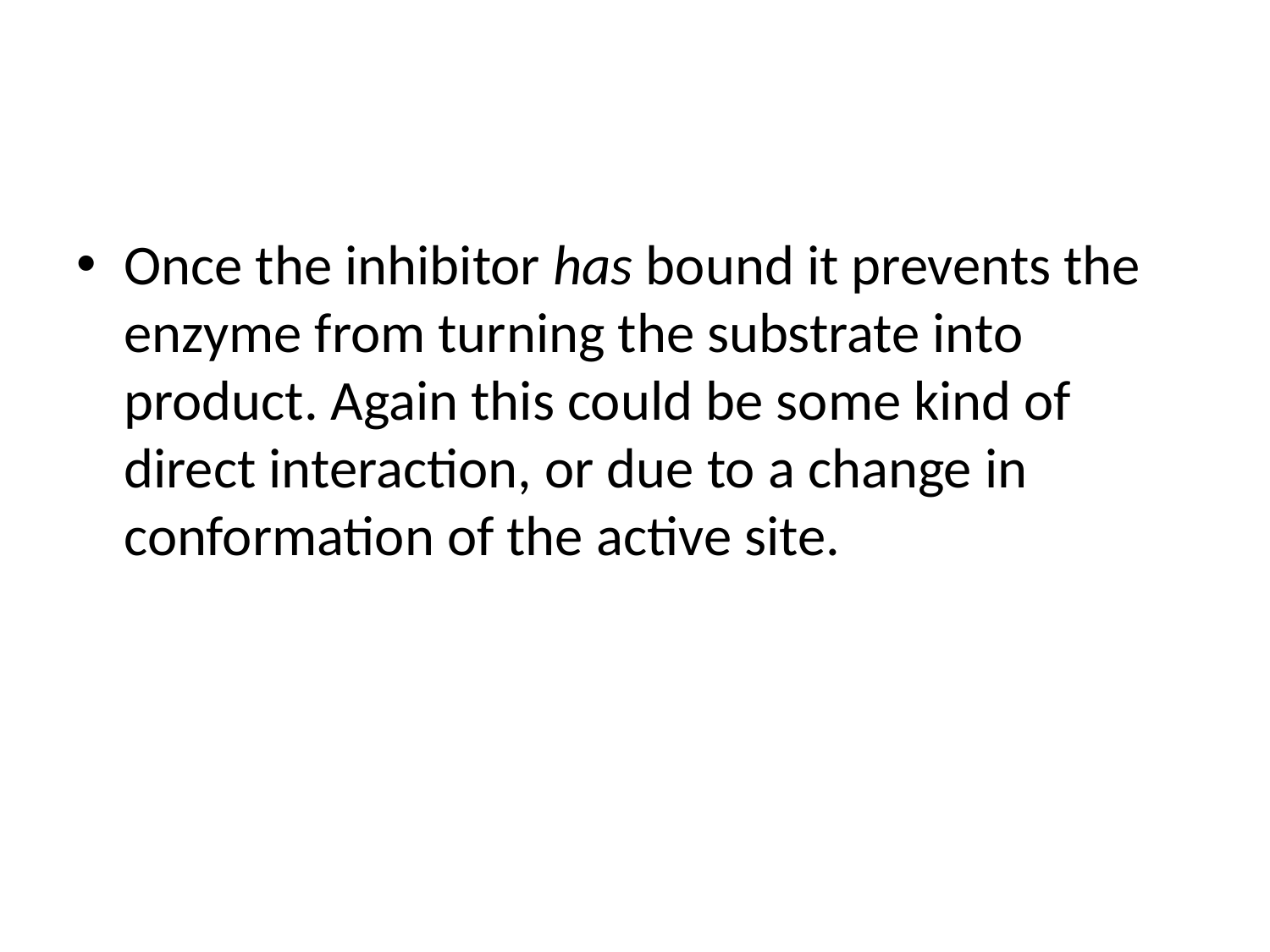

#
Once the inhibitor has bound it prevents the enzyme from turning the substrate into product. Again this could be some kind of direct interaction, or due to a change in conformation of the active site.